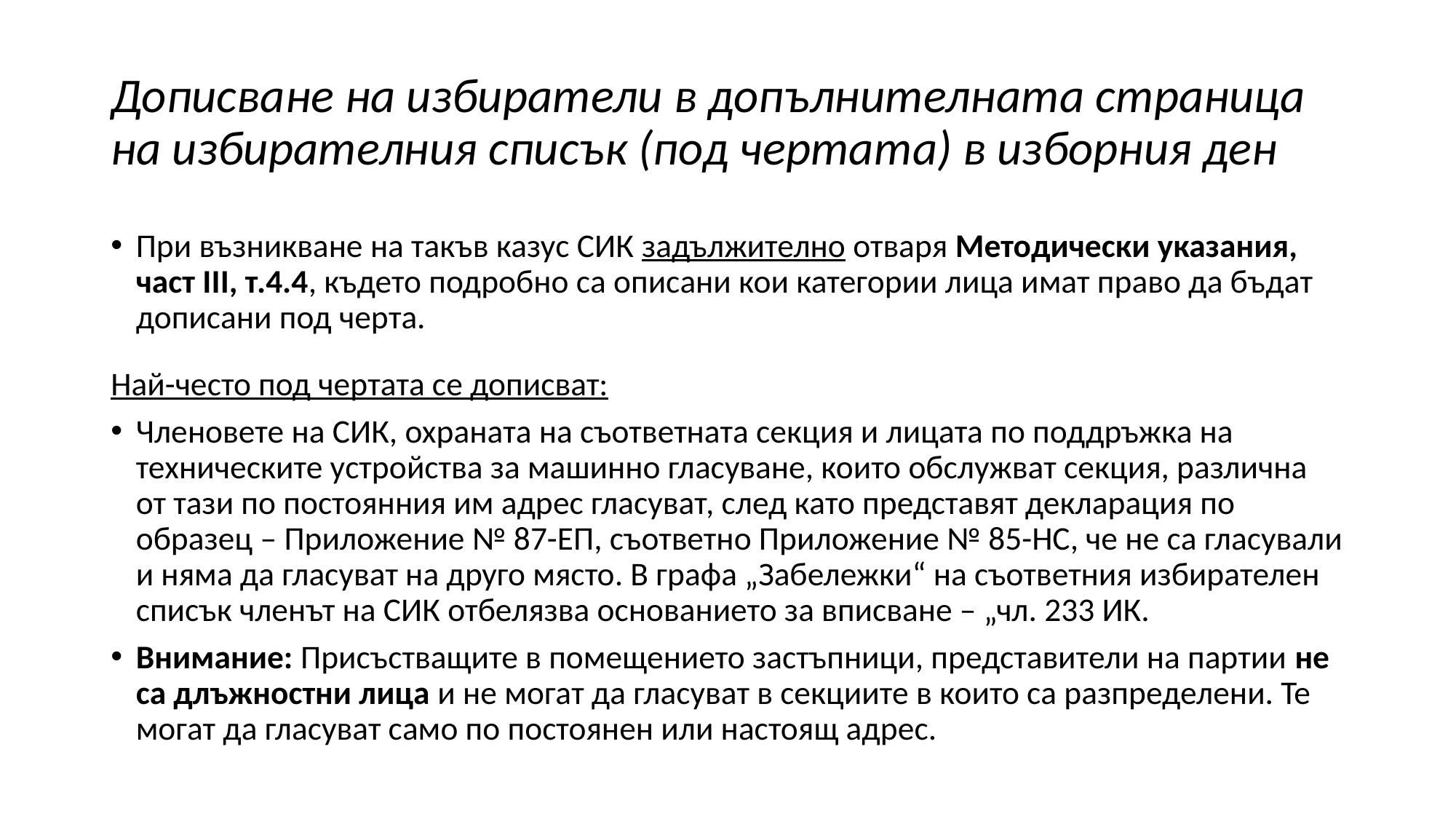

# Дописване на избиратели в допълнителната страница на избирателния списък (под чертата) в изборния ден
При възникване на такъв казус СИК задължително отваря Методически указания, част III, т.4.4, където подробно са описани кои категории лица имат право да бъдат дописани под черта.

Най-често под чертата се дописват:
Членовете на СИК, охраната на съответната секция и лицата по поддръжка на техническите устройства за машинно гласуване, които обслужват секция, различна от тази по постоянния им адрес гласуват, след като представят декларация по образец – Приложение № 87-ЕП, съответно Приложение № 85-НС, че не са гласували и няма да гласуват на друго място. В графа „Забележки“ на съответния избирателен списък членът на СИК отбелязва основанието за вписване – „чл. 233 ИК.
Внимание: Присъстващите в помещението застъпници, представители на партии не са длъжностни лица и не могат да гласуват в секциите в които са разпределени. Те могат да гласуват само по постоянен или настоящ адрес.